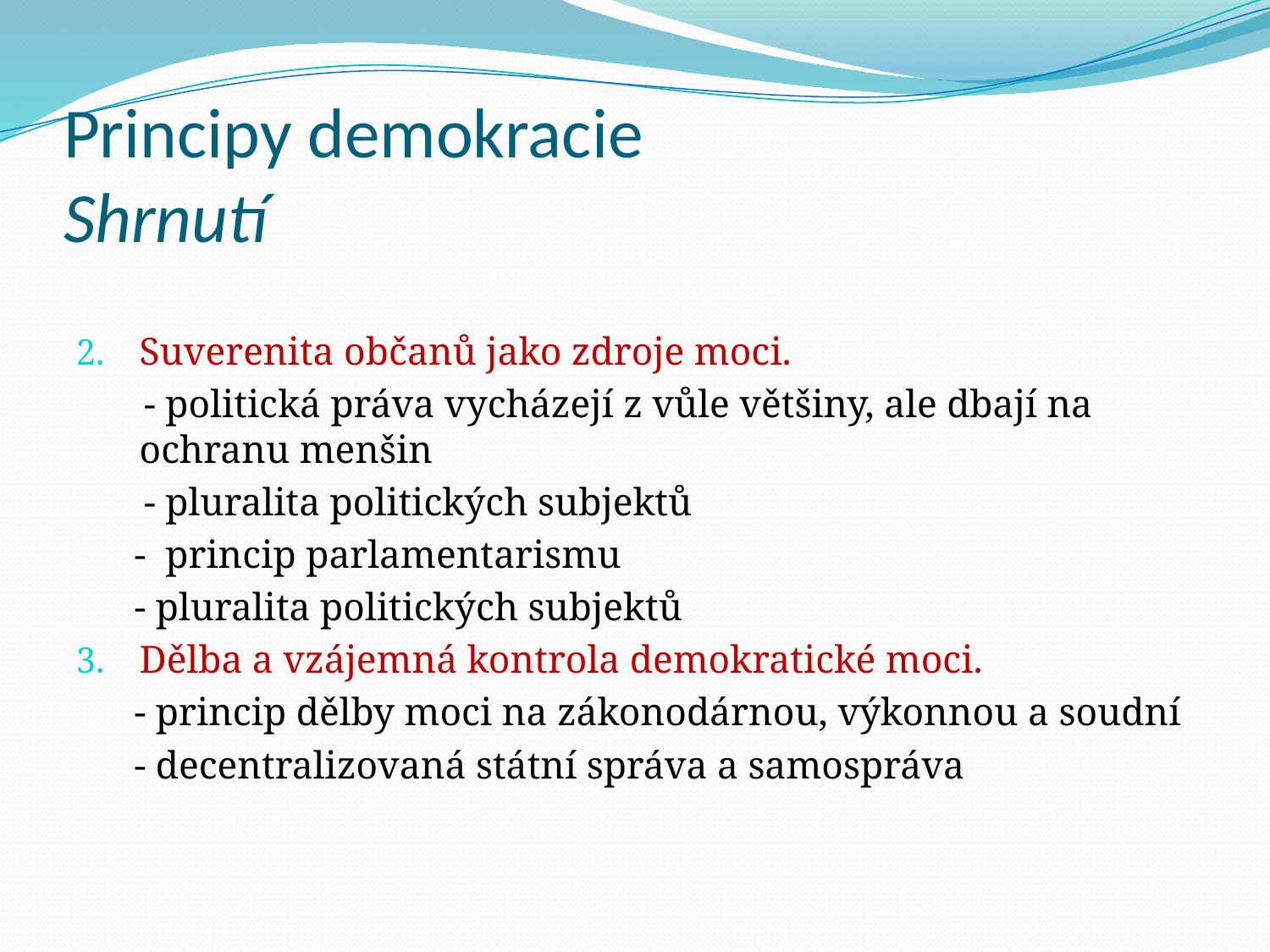

# Principy demokracie Shrnutí

Suverenita občanů jako zdroje moci.
       - politická práva vycházejí z vůle většiny, ale dbají na ochranu menšin
       - pluralita politických subjektů
      -  princip parlamentarismu
      - pluralita politických subjektů
Dělba a vzájemná kontrola demokratické moci.
      - princip dělby moci na zákonodárnou, výkonnou a soudní
      - decentralizovaná státní správa a samospráva